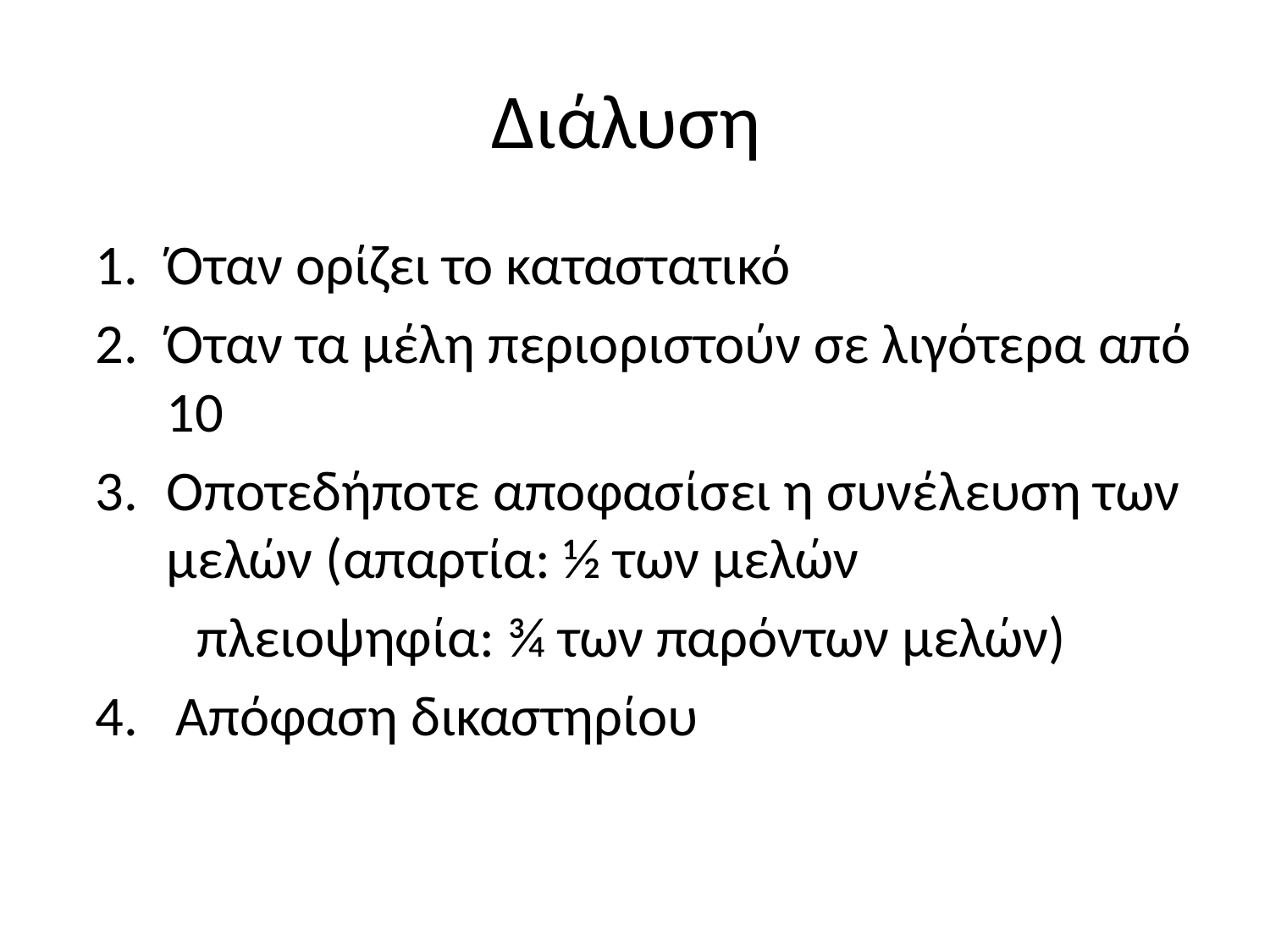

# Διάλυση
Όταν ορίζει το καταστατικό
Όταν τα μέλη περιοριστούν σε λιγότερα από 10
Οποτεδήποτε αποφασίσει η συνέλευση των μελών (απαρτία: ½ των μελών
        πλειοψηφία: ¾ των παρόντων μελών)
4.   Απόφαση δικαστηρίου